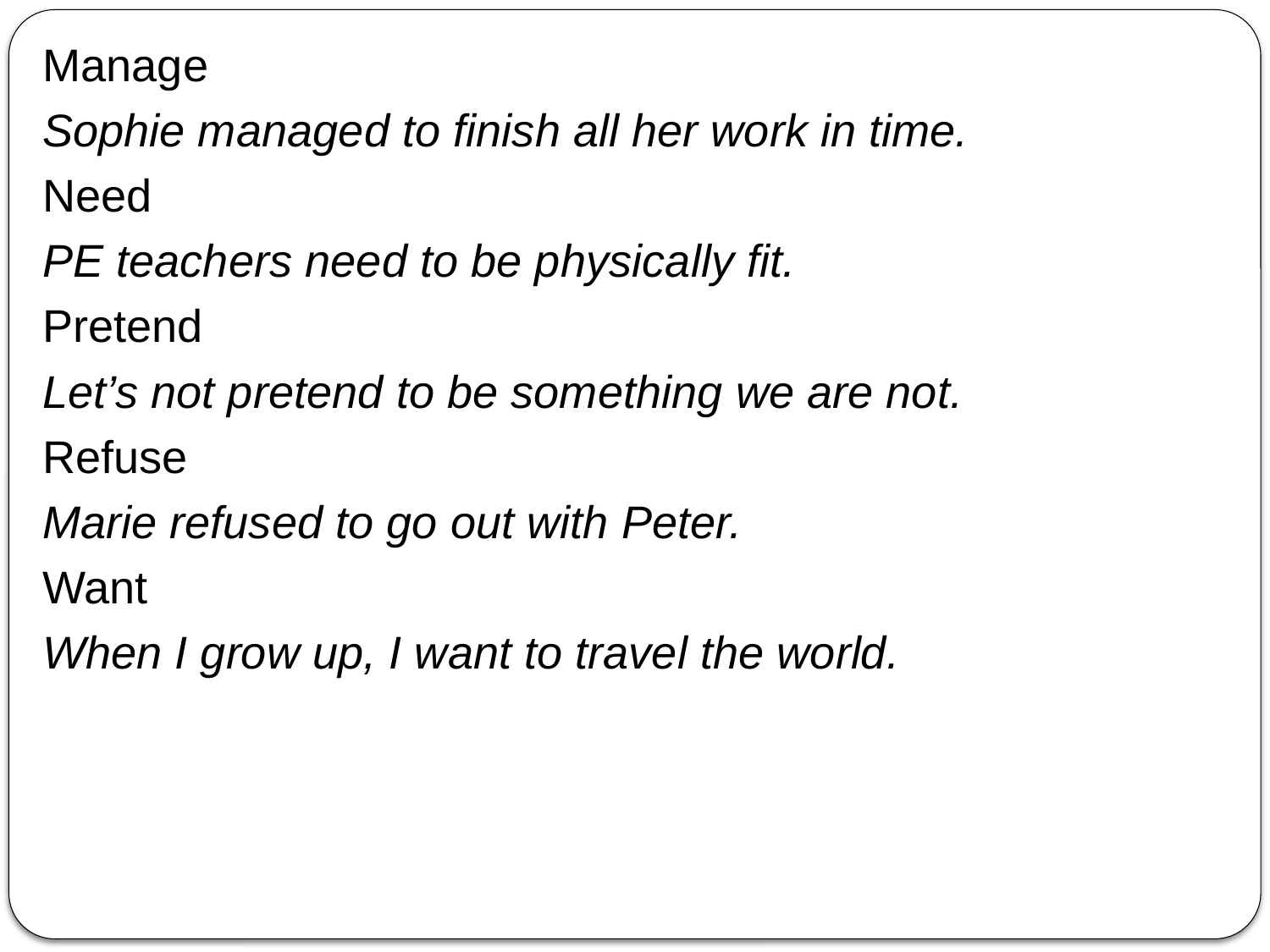

Manage
Sophie managed to finish all her work in time.
Need
PE teachers need to be physically fit.
Pretend
Let’s not pretend to be something we are not.
Refuse
Marie refused to go out with Peter.
Want
When I grow up, I want to travel the world.